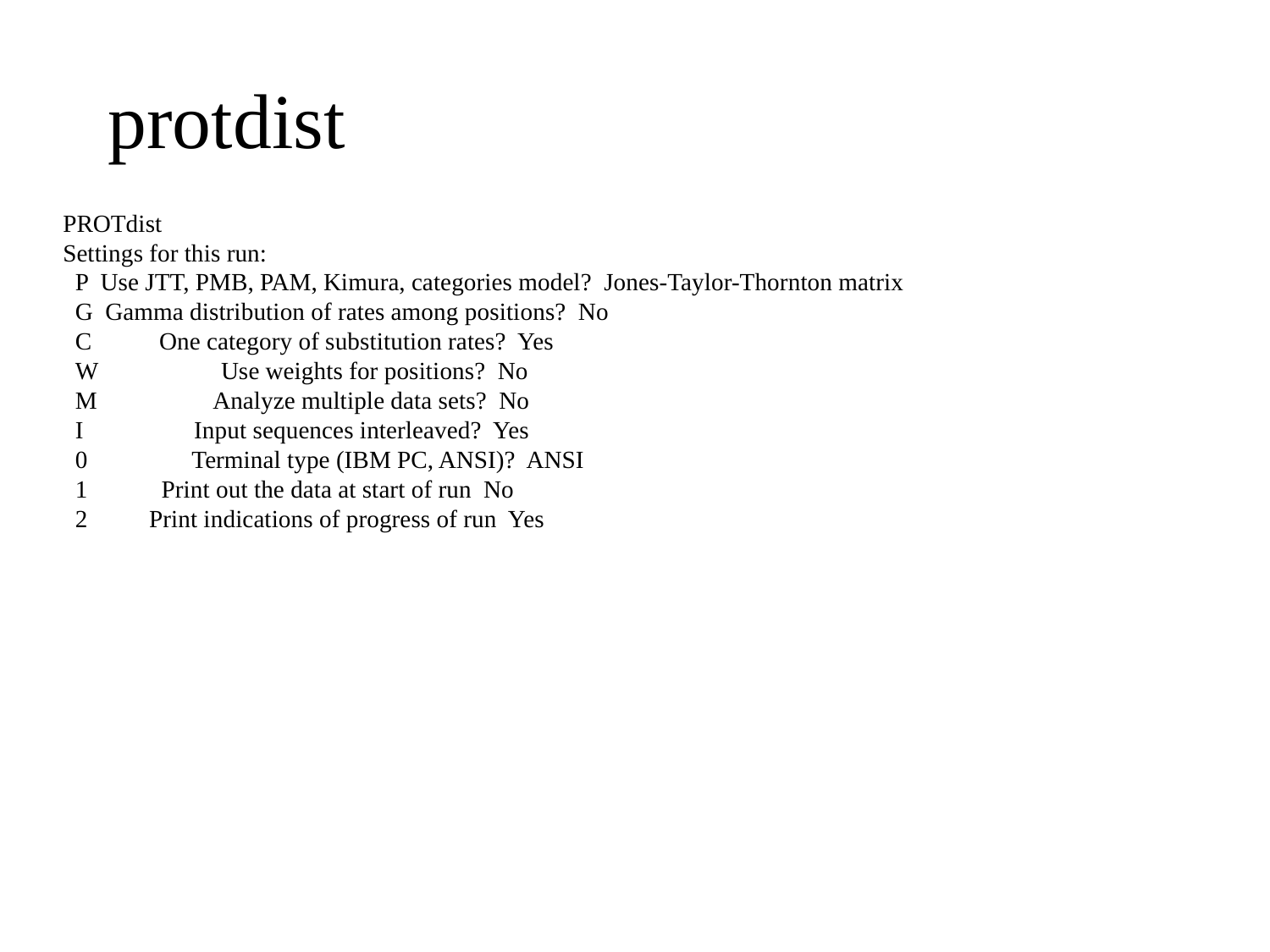

# protdist
PROTdist
Settings for this run:
  P  Use JTT, PMB, PAM, Kimura, categories model?  Jones-Taylor-Thornton matrix
  G  Gamma distribution of rates among positions?  No
  C           One category of substitution rates?  Yes
  W                    Use weights for positions?  No
  M                   Analyze multiple data sets?  No
  I                  Input sequences interleaved?  Yes
  0                 Terminal type (IBM PC, ANSI)?  ANSI
  1            Print out the data at start of run  No
  2          Print indications of progress of run  Yes